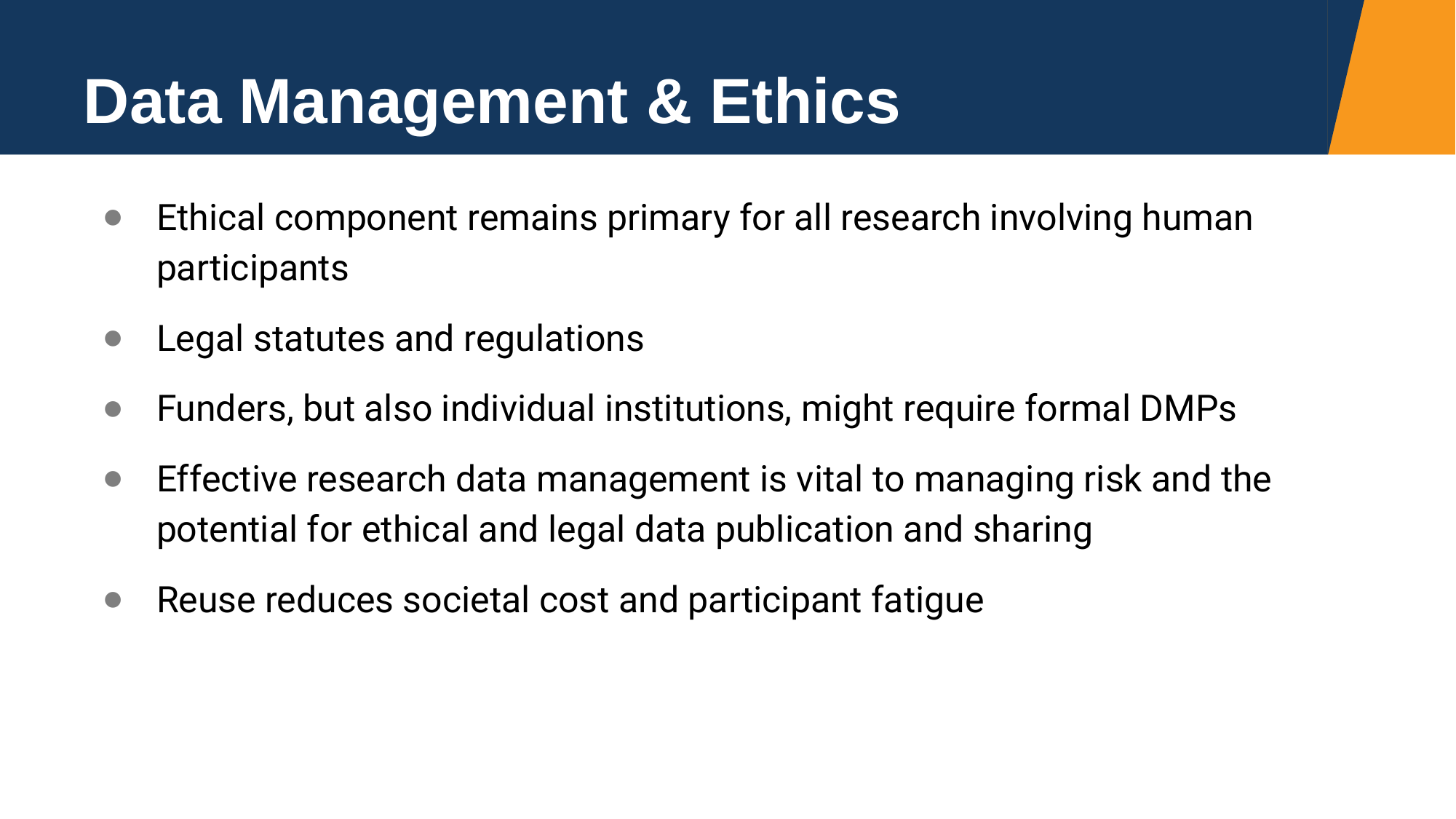

# Data Management & Ethics
Ethical component remains primary for all research involving human participants
Legal statutes and regulations
Funders, but also individual institutions, might require formal DMPs
Effective research data management is vital to managing risk and the potential for ethical and legal data publication and sharing
Reuse reduces societal cost and participant fatigue